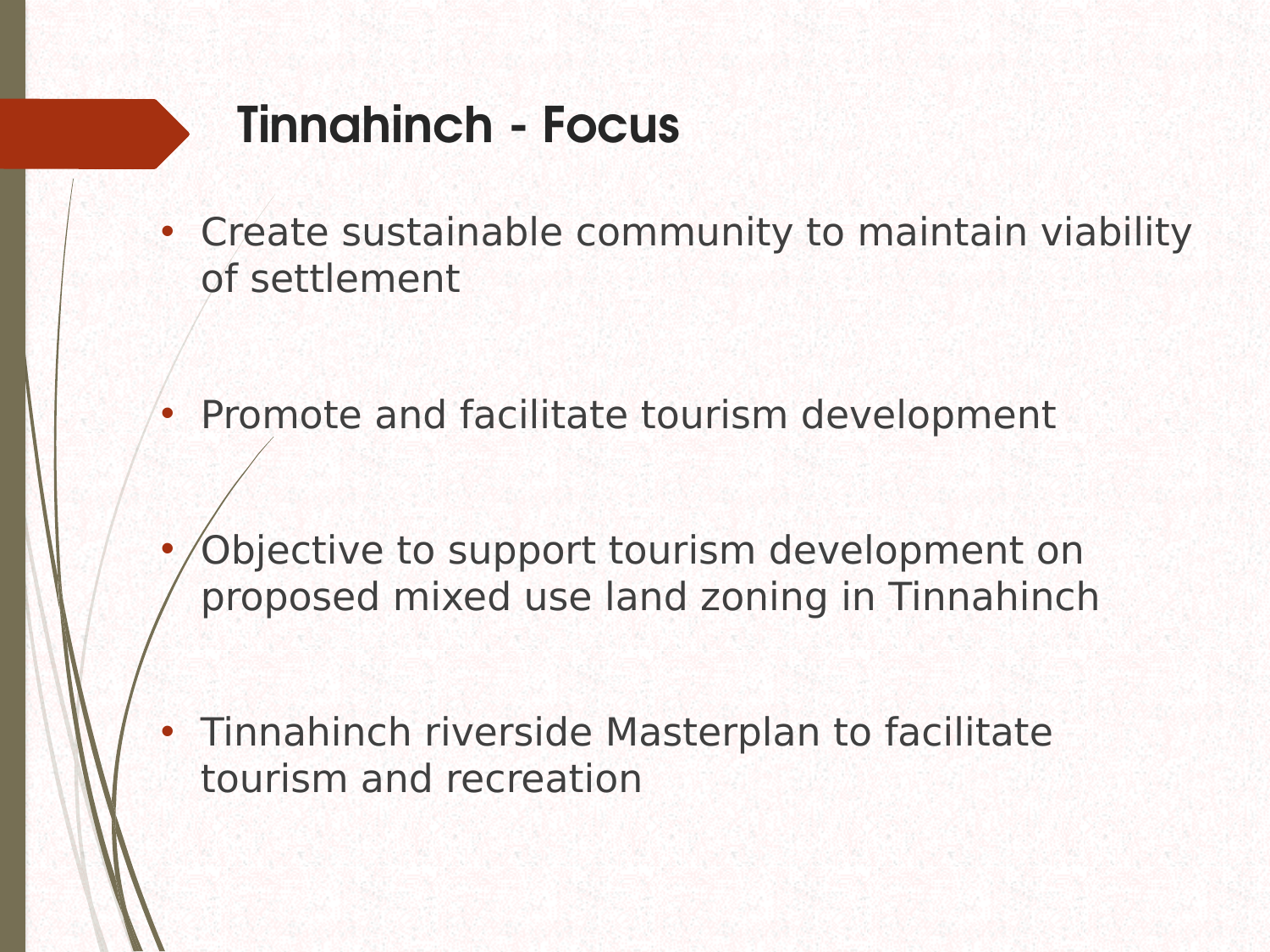

# Tinnahinch - Focus
Create sustainable community to maintain viability of settlement

Promote and facilitate tourism development

Objective to support tourism development on proposed mixed use land zoning in Tinnahinch

Tinnahinch riverside Masterplan to facilitate tourism and recreation